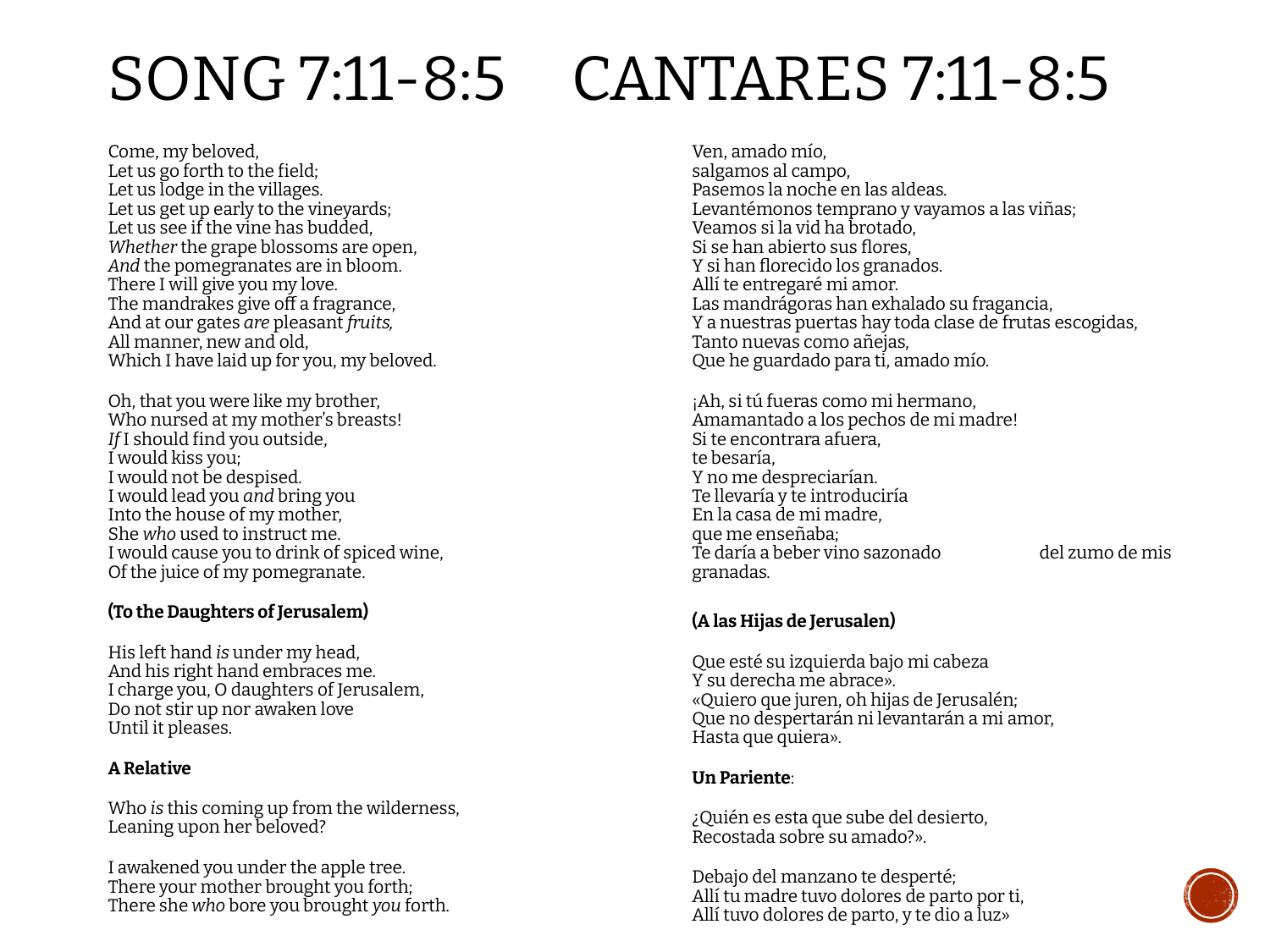

# Song 7:11-8:5		   cantares 7:11-8:5
Come, my beloved,
Let us go forth to the field;
Let us lodge in the villages.
Let us get up early to the vineyards;
Let us see if the vine has budded,
Whether the grape blossoms are open,
And the pomegranates are in bloom.
There I will give you my love.
The mandrakes give off a fragrance,
And at our gates are pleasant fruits,
All manner, new and old,
Which I have laid up for you, my beloved.
Oh, that you were like my brother,
Who nursed at my mother’s breasts!
If I should find you outside,
I would kiss you;
I would not be despised.
I would lead you and bring you
Into the house of my mother,
She who used to instruct me.
I would cause you to drink of spiced wine,
Of the juice of my pomegranate.
(To the Daughters of Jerusalem)
His left hand is under my head,
And his right hand embraces me.
I charge you, O daughters of Jerusalem,
Do not stir up nor awaken love
Until it pleases.
A Relative
Who is this coming up from the wilderness,
Leaning upon her beloved?
I awakened you under the apple tree.
There your mother brought you forth;
There she who bore you brought you forth.
Ven, amado mío, 	                                           salgamos al campo,
Pasemos la noche en las aldeas.
Levantémonos temprano y vayamos a las viñas;
Veamos si la vid ha brotado,
Si se han abierto sus flores,
Y si han florecido los granados.
Allí te entregaré mi amor.
Las mandrágoras han exhalado su fragancia,
Y a nuestras puertas hay toda clase de frutas escogidas,
Tanto nuevas como añejas,
Que he guardado para ti, amado mío.
¡Ah, si tú fueras como mi hermano,
Amamantado a los pechos de mi madre!
Si te encontrara afuera,       		                         te besaría,
Y no me despreciarían.
Te llevaría y te introduciría
En la casa de mi madre, 		                         que me enseñaba;
Te daría a beber vino sazonado 	                          del zumo de mis granadas.
(A las Hijas de Jerusalen)
Que esté su izquierda bajo mi cabeza
Y su derecha me abrace».		                «Quiero que juren, oh hijas de Jerusalén;
Que no despertarán ni levantarán a mi amor,
Hasta que quiera».
Un Pariente:
¿Quién es esta que sube del desierto,
Recostada sobre su amado?».
Debajo del manzano te desperté;
Allí tu madre tuvo dolores de parto por ti,
Allí tuvo dolores de parto, y te dio a luz»